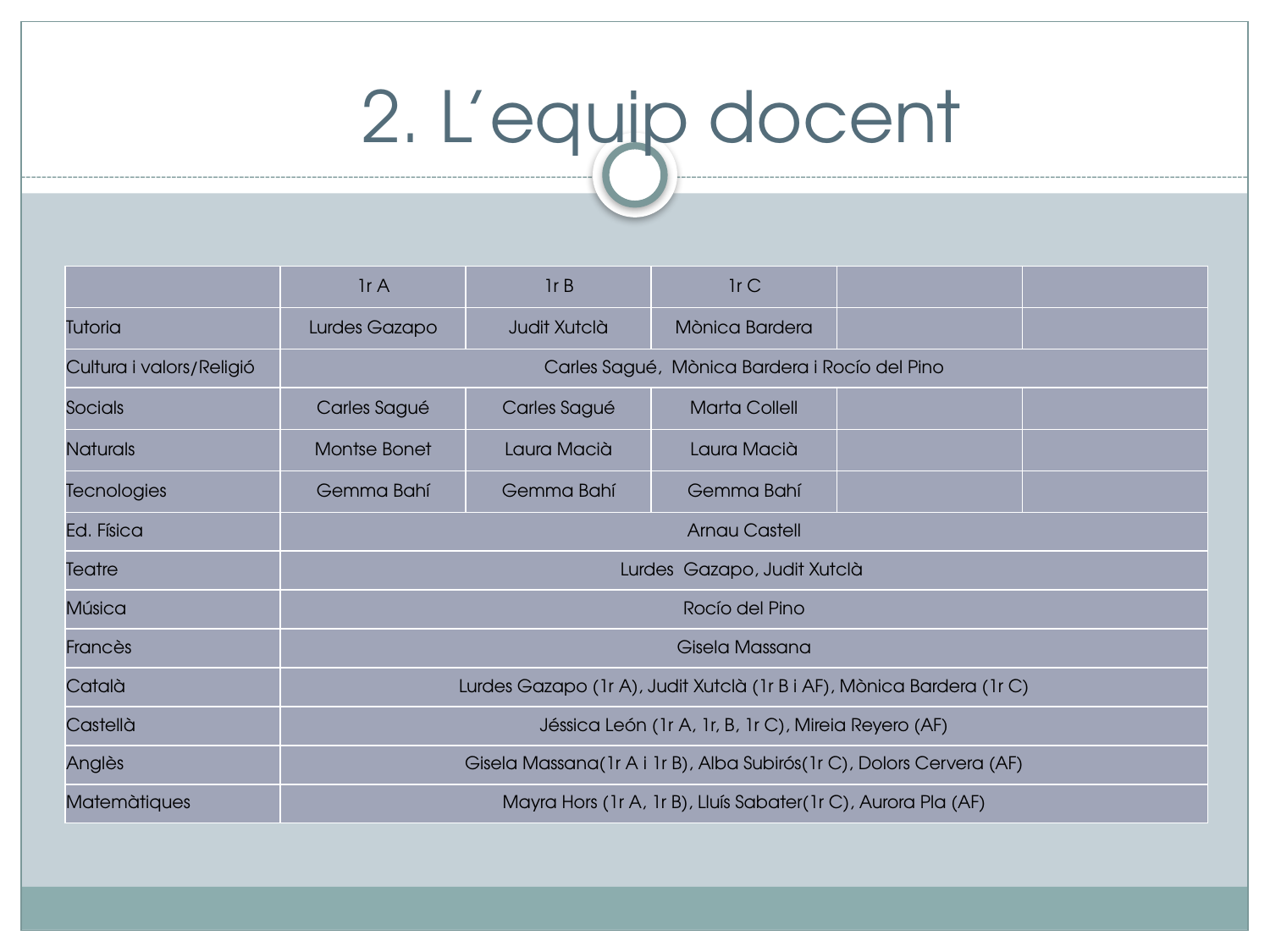

# 2. L’equip docent
|  | 1r A | 1r B | 1r C |  |  |
| --- | --- | --- | --- | --- | --- |
| Tutoria | Lurdes Gazapo | Judit Xutclà | Mònica Bardera |  |  |
| Cultura i valors/Religió | Carles Sagué, Mònica Bardera i Rocío del Pino |  |  |  |  |
| Socials | Carles Sagué | Carles Sagué | Marta Collell |  |  |
| Naturals | Montse Bonet | Laura Macià | Laura Macià |  |  |
| Tecnologies | Gemma Bahí | Gemma Bahí | Gemma Bahí |  |  |
| Ed. Física | Arnau Castell |  |  |  |  |
| Teatre | Lurdes Gazapo, Judit Xutclà |  |  |  |  |
| Música | Rocío del Pino |  |  |  |  |
| Francès | Gisela Massana |  |  |  |  |
| Català | Lurdes Gazapo (1r A), Judit Xutclà (1r B i AF), Mònica Bardera (1r C) |  |  |  |  |
| Castellà | Jéssica León (1r A, 1r, B, 1r C), Mireia Reyero (AF) |  |  |  |  |
| Anglès | Gisela Massana(1r A i 1r B), Alba Subirós(1r C), Dolors Cervera (AF) |  |  |  |  |
| Matemàtiques | Mayra Hors (1r A, 1r B), Lluís Sabater(1r C), Aurora Pla (AF) |  |  |  |  |